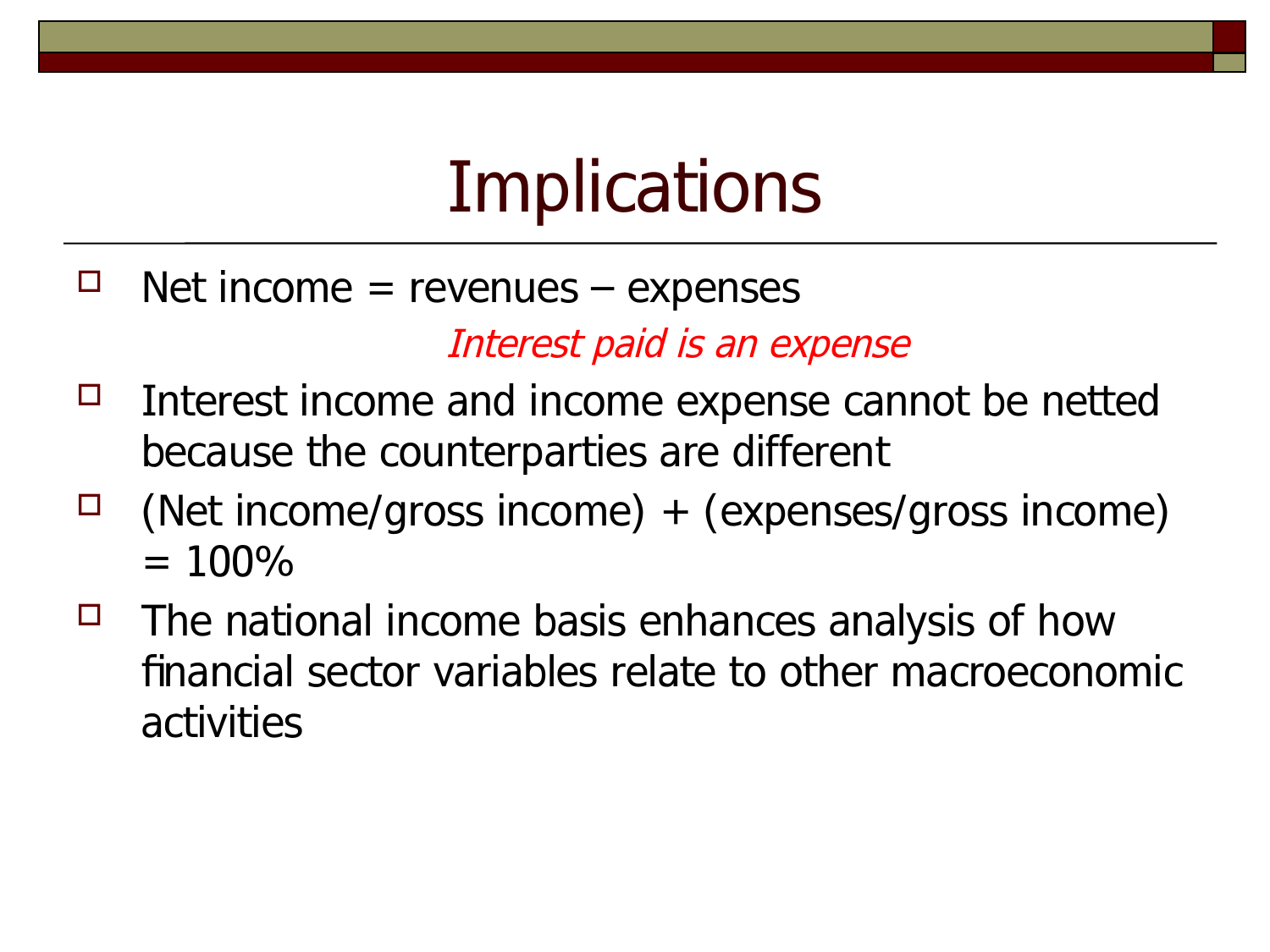

# Implications
Net income = revenues – expenses
Interest paid is an expense
Interest income and income expense cannot be netted because the counterparties are different
(Net income/gross income) + (expenses/gross income) = 100%
The national income basis enhances analysis of how financial sector variables relate to other macroeconomic activities